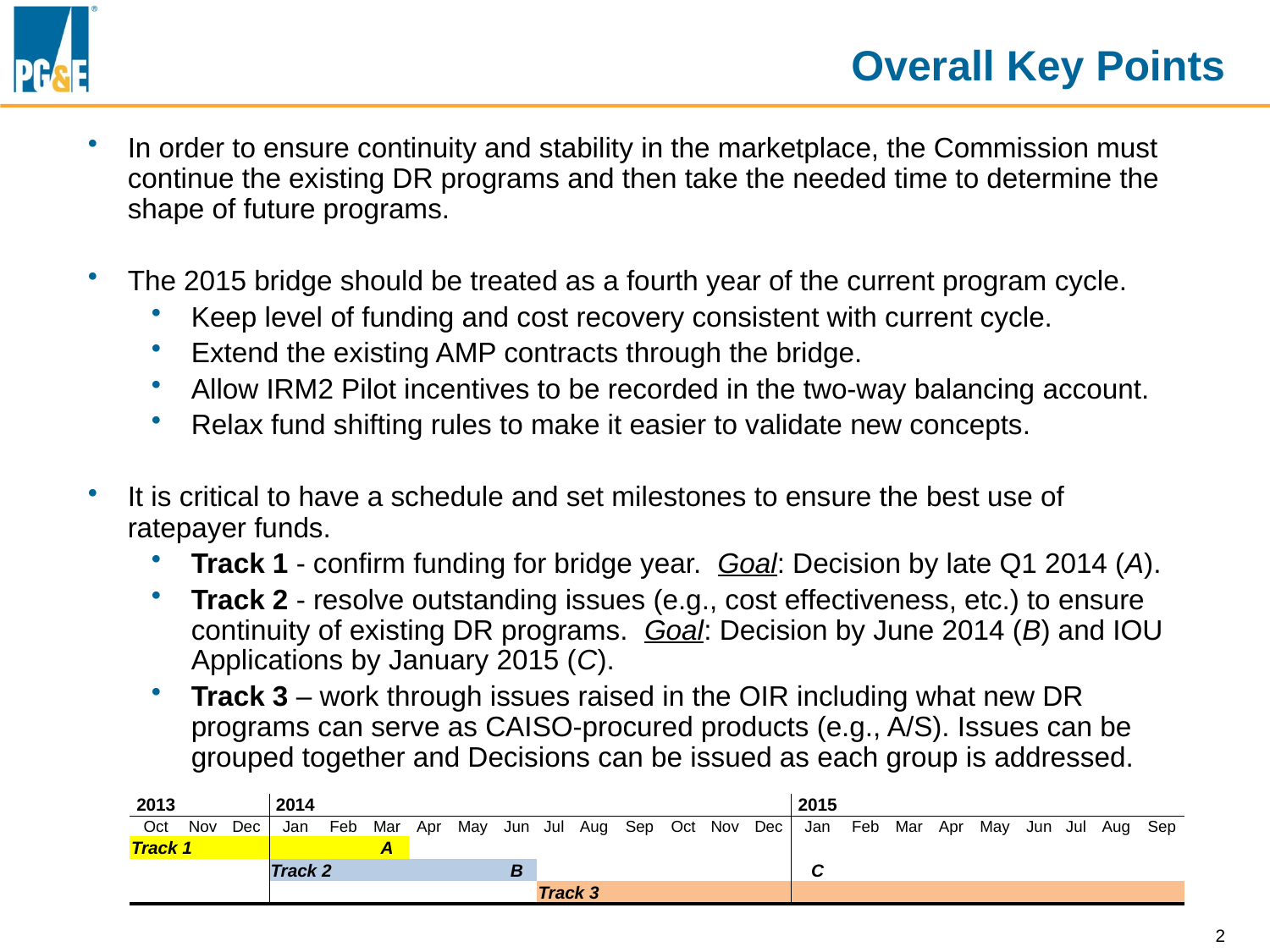

# Overall Key Points
In order to ensure continuity and stability in the marketplace, the Commission must continue the existing DR programs and then take the needed time to determine the shape of future programs.

The 2015 bridge should be treated as a fourth year of the current program cycle.
Keep level of funding and cost recovery consistent with current cycle.
Extend the existing AMP contracts through the bridge.
Allow IRM2 Pilot incentives to be recorded in the two-way balancing account.
Relax fund shifting rules to make it easier to validate new concepts.

It is critical to have a schedule and set milestones to ensure the best use of ratepayer funds.
Track 1 - confirm funding for bridge year.  Goal: Decision by late Q1 2014 (A).
Track 2 - resolve outstanding issues (e.g., cost effectiveness, etc.) to ensure continuity of existing DR programs.  Goal: Decision by June 2014 (B) and IOU Applications by January 2015 (C).
Track 3 – work through issues raised in the OIR including what new DR programs can serve as CAISO-procured products (e.g., A/S). Issues can be grouped together and Decisions can be issued as each group is addressed.
| 2013 |  |  | 2014 |  |  |  |  |  |  |  |  |  |  |  | 2015 |  |  |  |  |  |  |  |  |
| --- | --- | --- | --- | --- | --- | --- | --- | --- | --- | --- | --- | --- | --- | --- | --- | --- | --- | --- | --- | --- | --- | --- | --- |
| Oct | Nov | Dec | Jan | Feb | Mar | Apr | May | Jun | Jul | Aug | Sep | Oct | Nov | Dec | Jan | Feb | Mar | Apr | May | Jun | Jul | Aug | Sep |
| Track 1 |  |  |  |  | A |  |  |  |  |  |  |  |  |  |  |  |  |  |  |  |  |  |  |
|  |  |  | Track 2 |  |  |  |  | B |  |  |  |  |  |  | C |  |  |  |  |  |  |  |  |
|  |  |  |  |  |  |  |  |  | Track 3 |  |  |  |  |  |  |  |  |  |  |  |  |  |  |
2